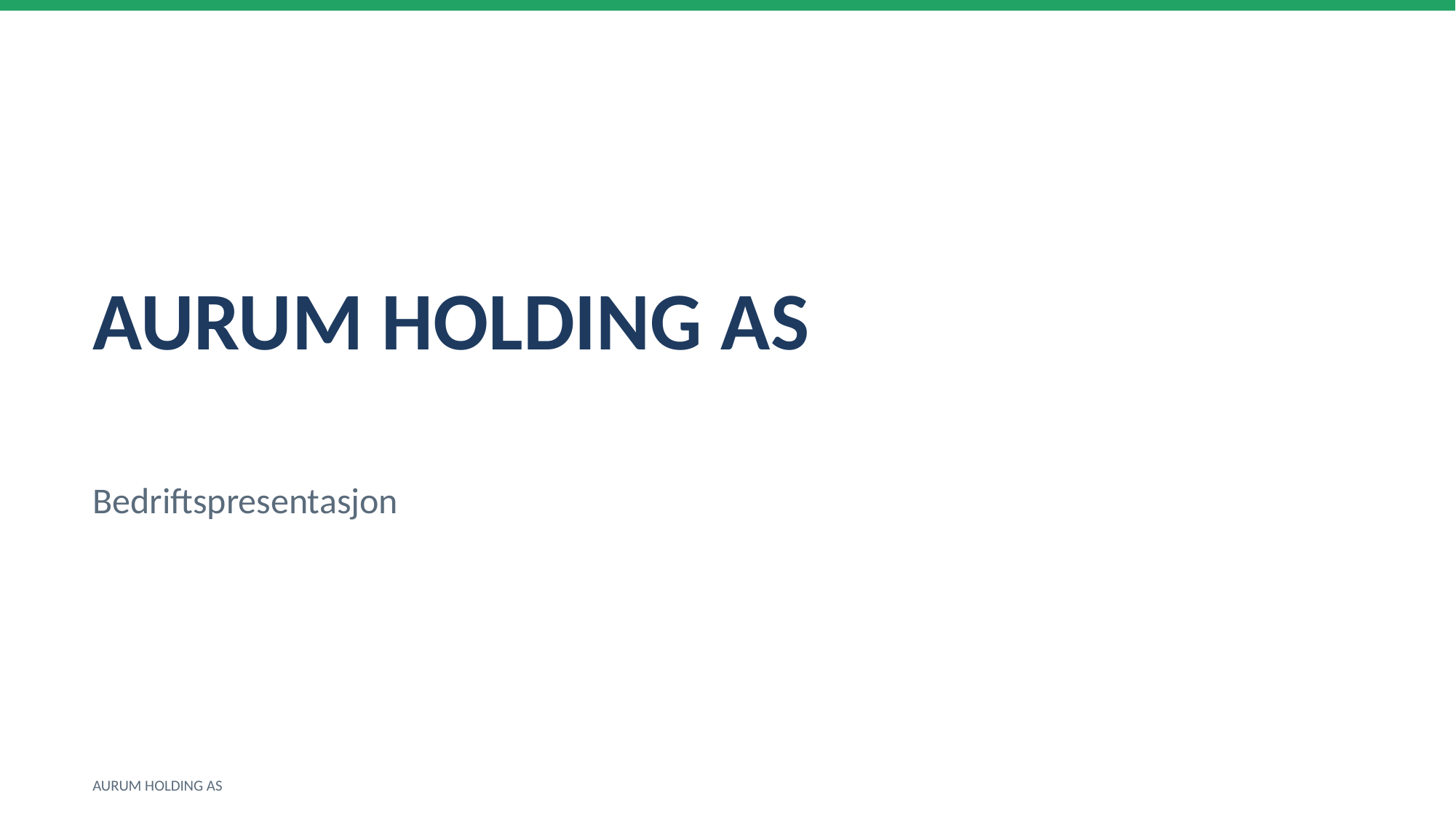

AURUM HOLDING AS
Bedriftspresentasjon
AURUM HOLDING AS